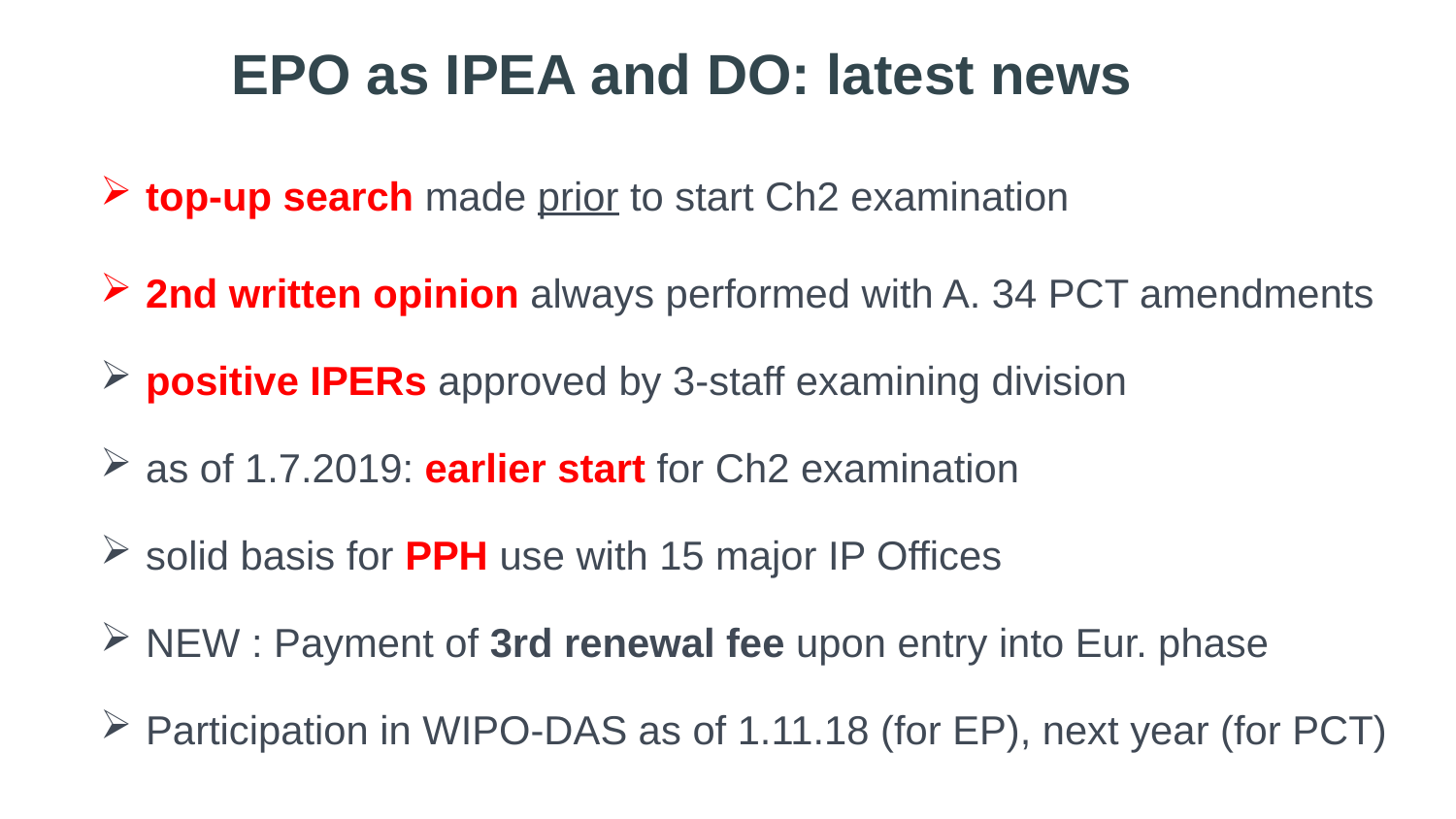

EPO as IPEA and DO: latest news
 top-up search made prior to start Ch2 examination

 2nd written opinion always performed with A. 34 PCT amendments

 positive IPERs approved by 3-staff examining division

 as of 1.7.2019: earlier start for Ch2 examination

 solid basis for PPH use with 15 major IP Offices

 NEW : Payment of 3rd renewal fee upon entry into Eur. phase

 Participation in WIPO-DAS as of 1.11.18 (for EP), next year (for PCT)